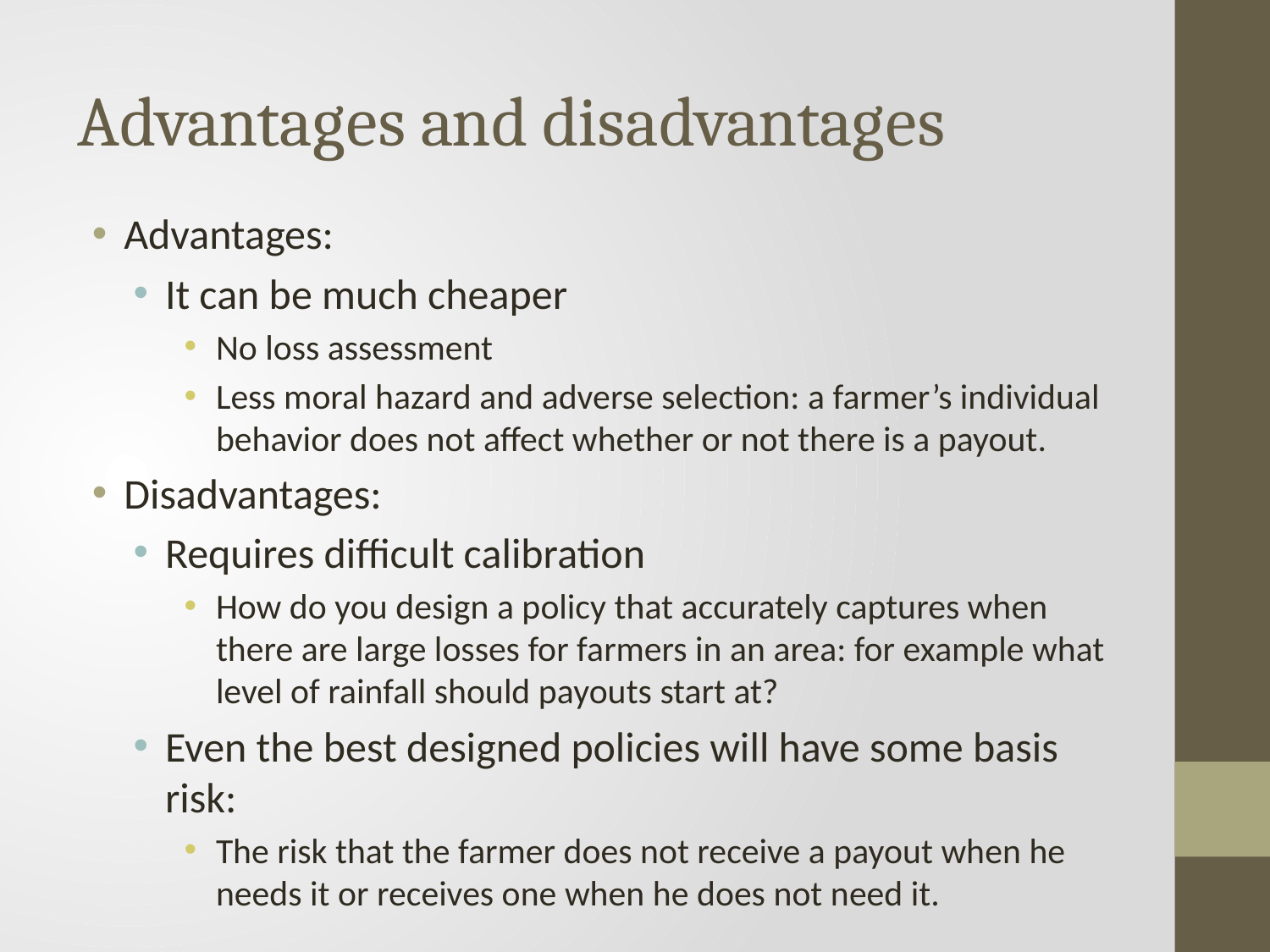

# Advantages and disadvantages
Advantages:
It can be much cheaper
No loss assessment
Less moral hazard and adverse selection: a farmer’s individual behavior does not affect whether or not there is a payout.
Disadvantages:
Requires difficult calibration
How do you design a policy that accurately captures when there are large losses for farmers in an area: for example what level of rainfall should payouts start at?
Even the best designed policies will have some basis risk:
The risk that the farmer does not receive a payout when he needs it or receives one when he does not need it.